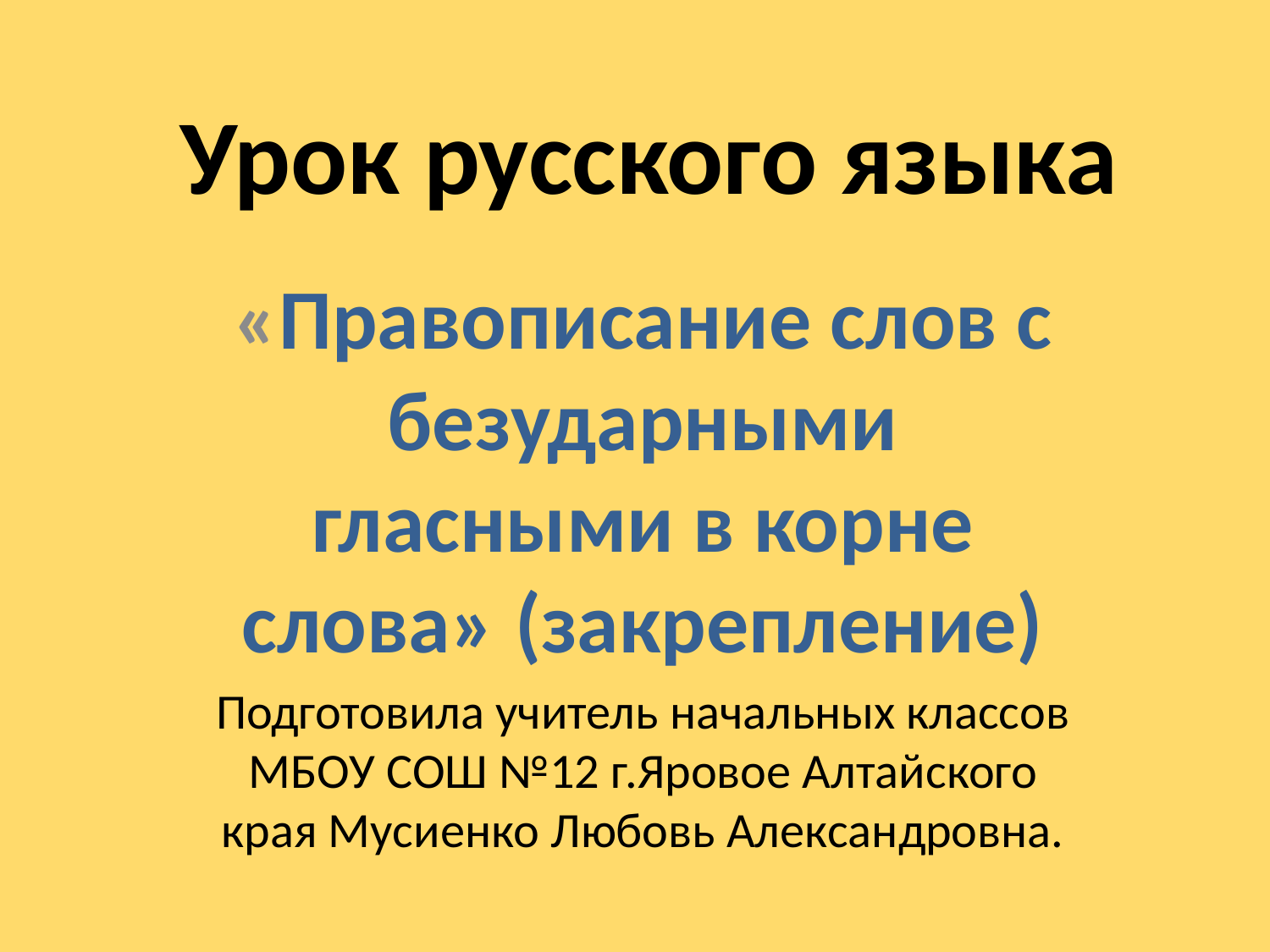

# Урок русского языка
«Правописание слов с безударными гласными в корне слова» (закрепление)
Подготовила учитель начальных классов МБОУ СОШ №12 г.Яровое Алтайского края Мусиенко Любовь Александровна.